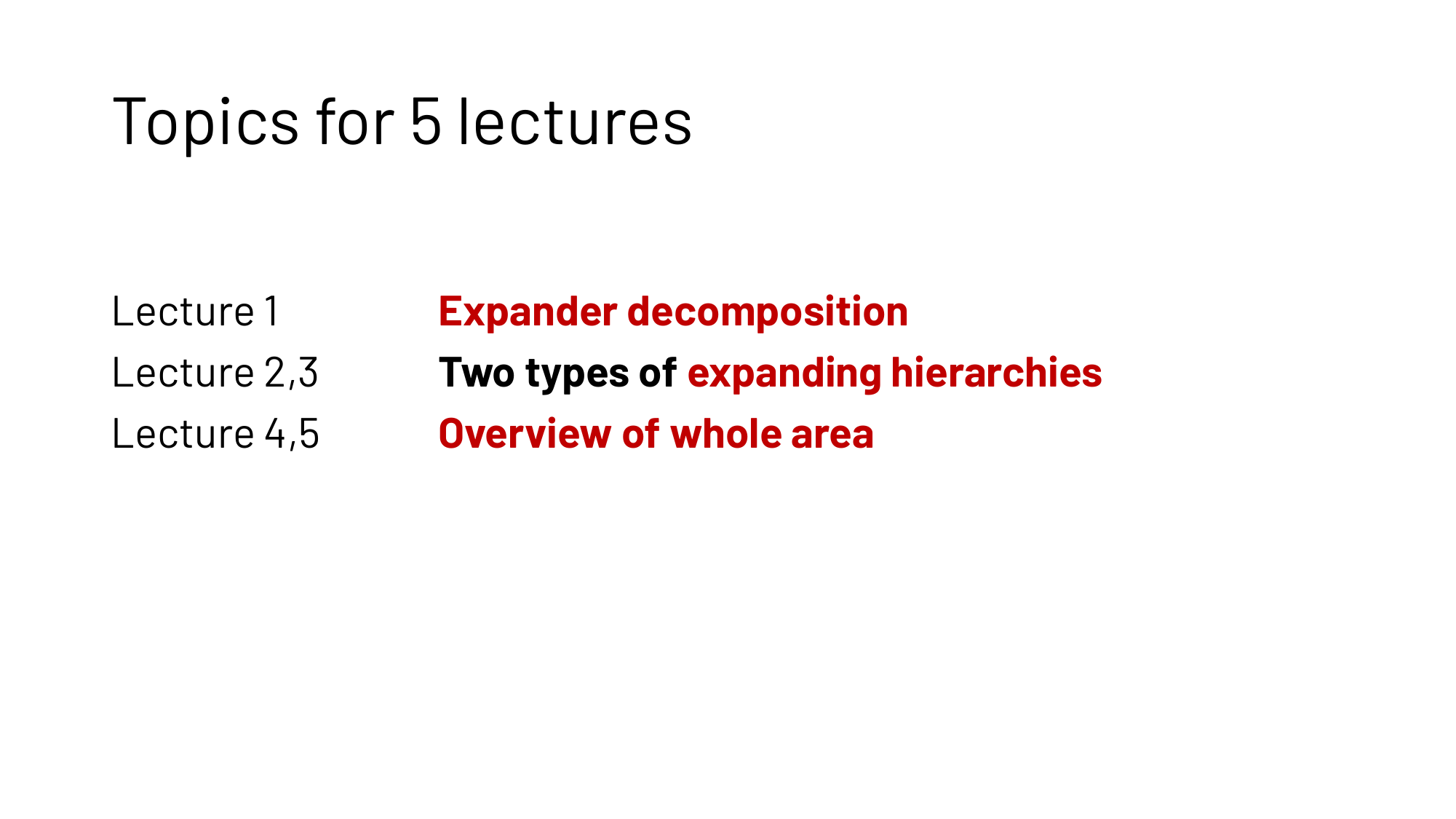

# Topics for 5 lectures

Lecture 1 		Expander decomposition
Lecture 2,3		Two types of expanding hierarchies
Lecture 4,5		Overview of whole area